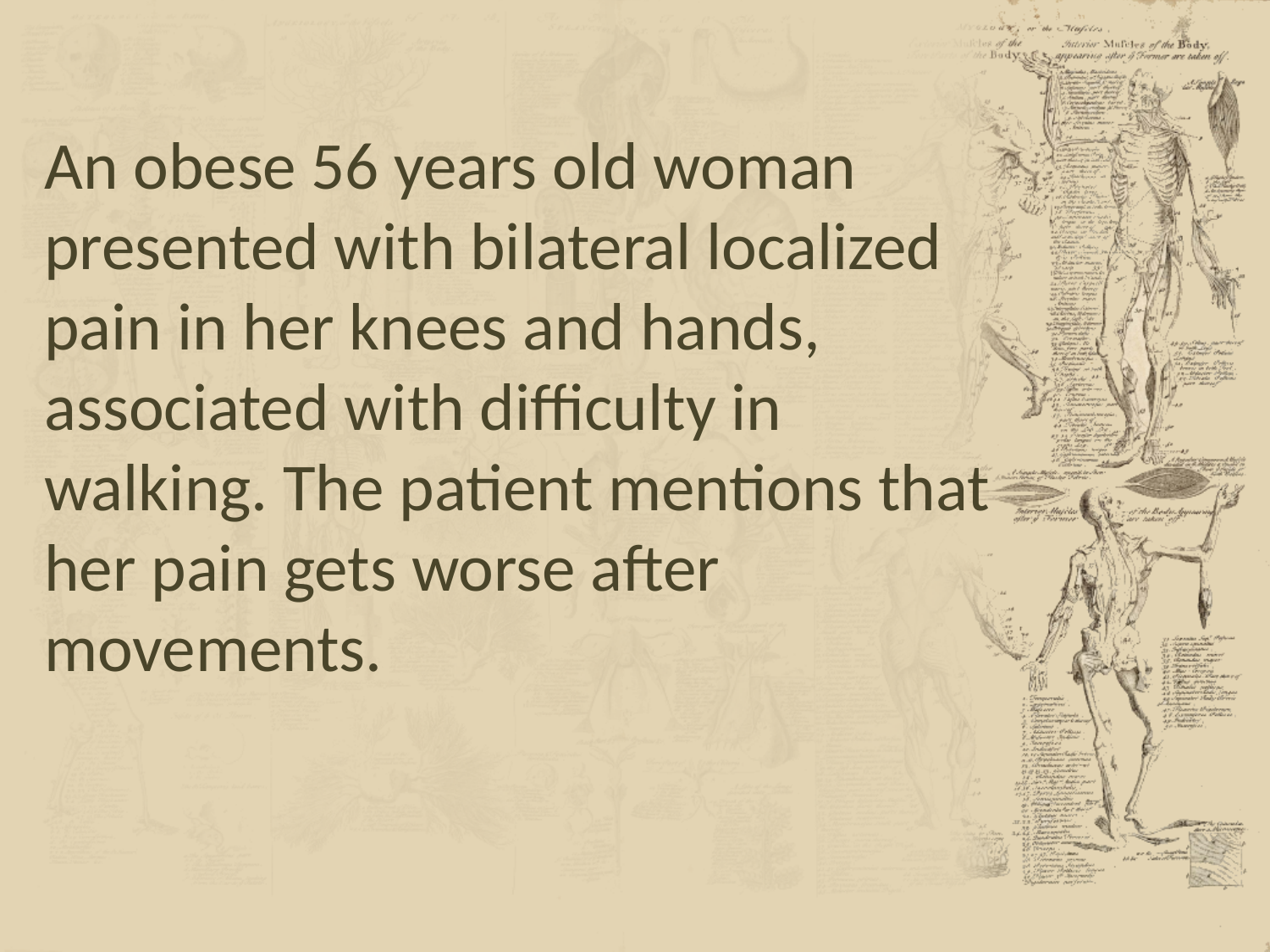

An obese 56 years old woman presented with bilateral localized pain in her knees and hands, associated with difficulty in walking. The patient mentions that her pain gets worse after movements.